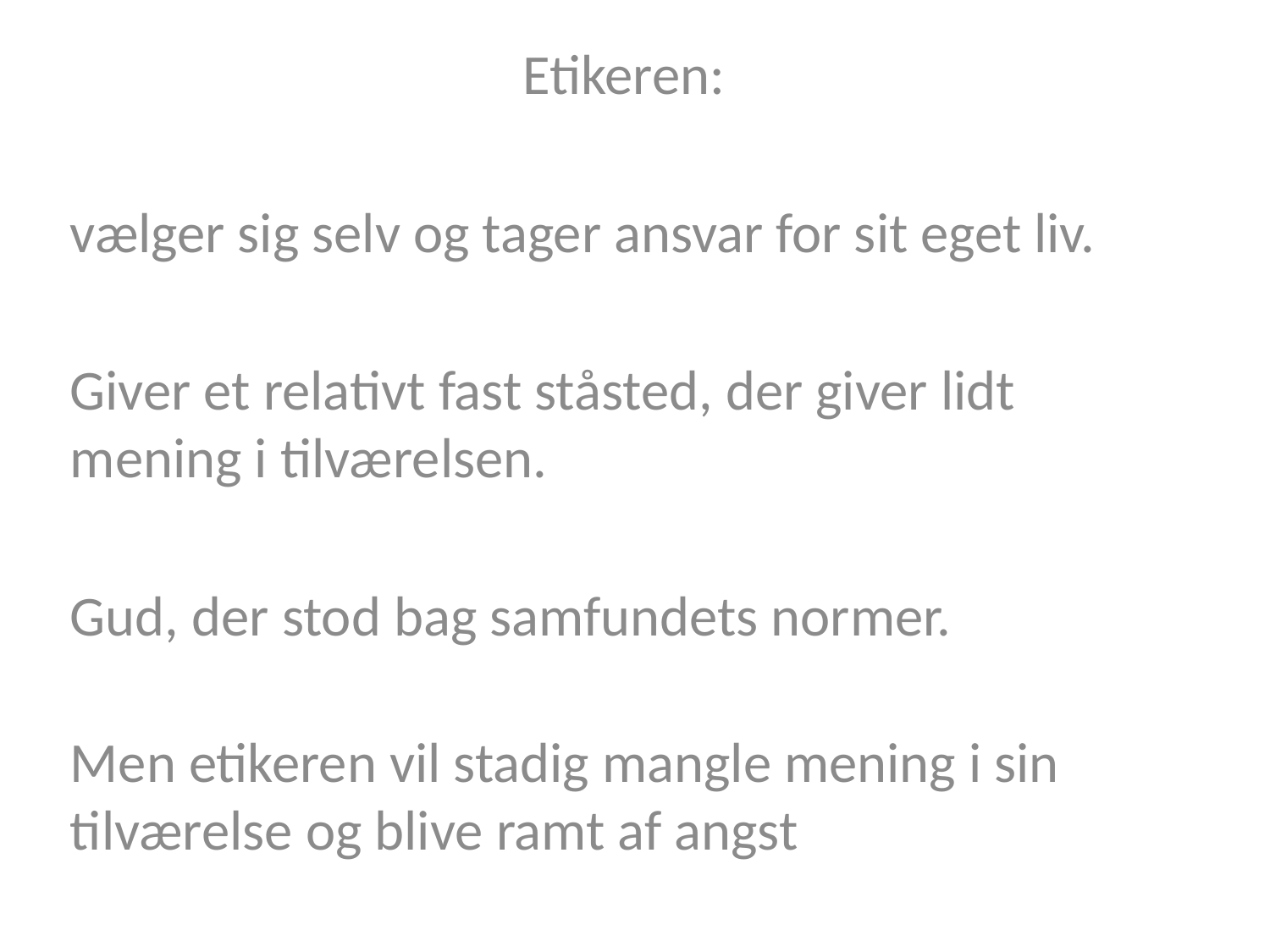

Etikeren:

vælger sig selv og tager ansvar for sit eget liv.

Giver et relativt fast ståsted, der giver lidt mening i tilværelsen.

Gud, der stod bag samfundets normer.
Men etikeren vil stadig mangle mening i sin tilværelse og blive ramt af angst